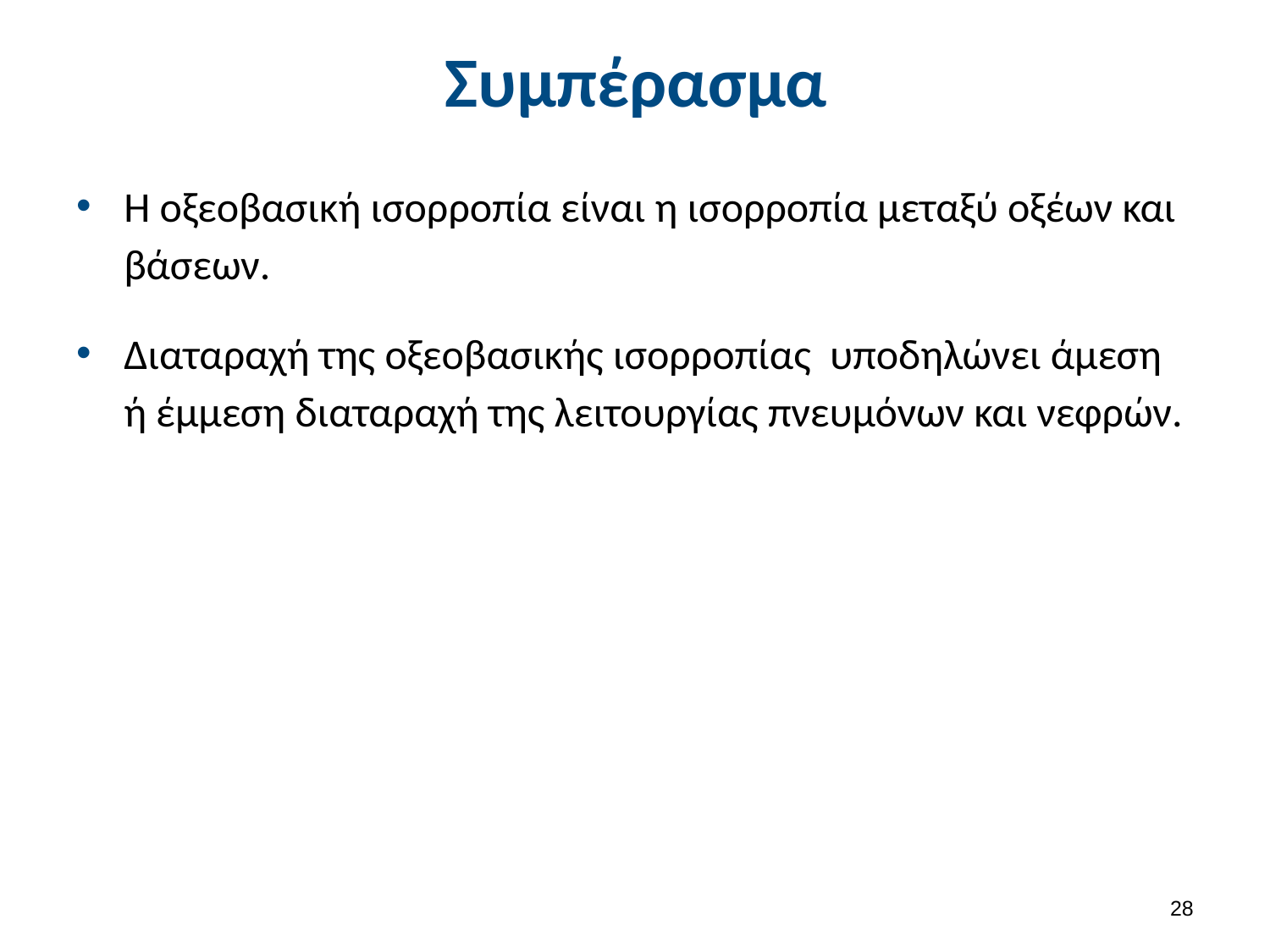

# Συμπέρασμα
Η οξεοβασική ισορροπία είναι η ισορροπία μεταξύ οξέων και βάσεων.
Διαταραχή της οξεοβασικής ισορροπίας  υποδηλώνει άμεση ή έμμεση διαταραχή της λειτουργίας πνευμόνων και νεφρών.
28